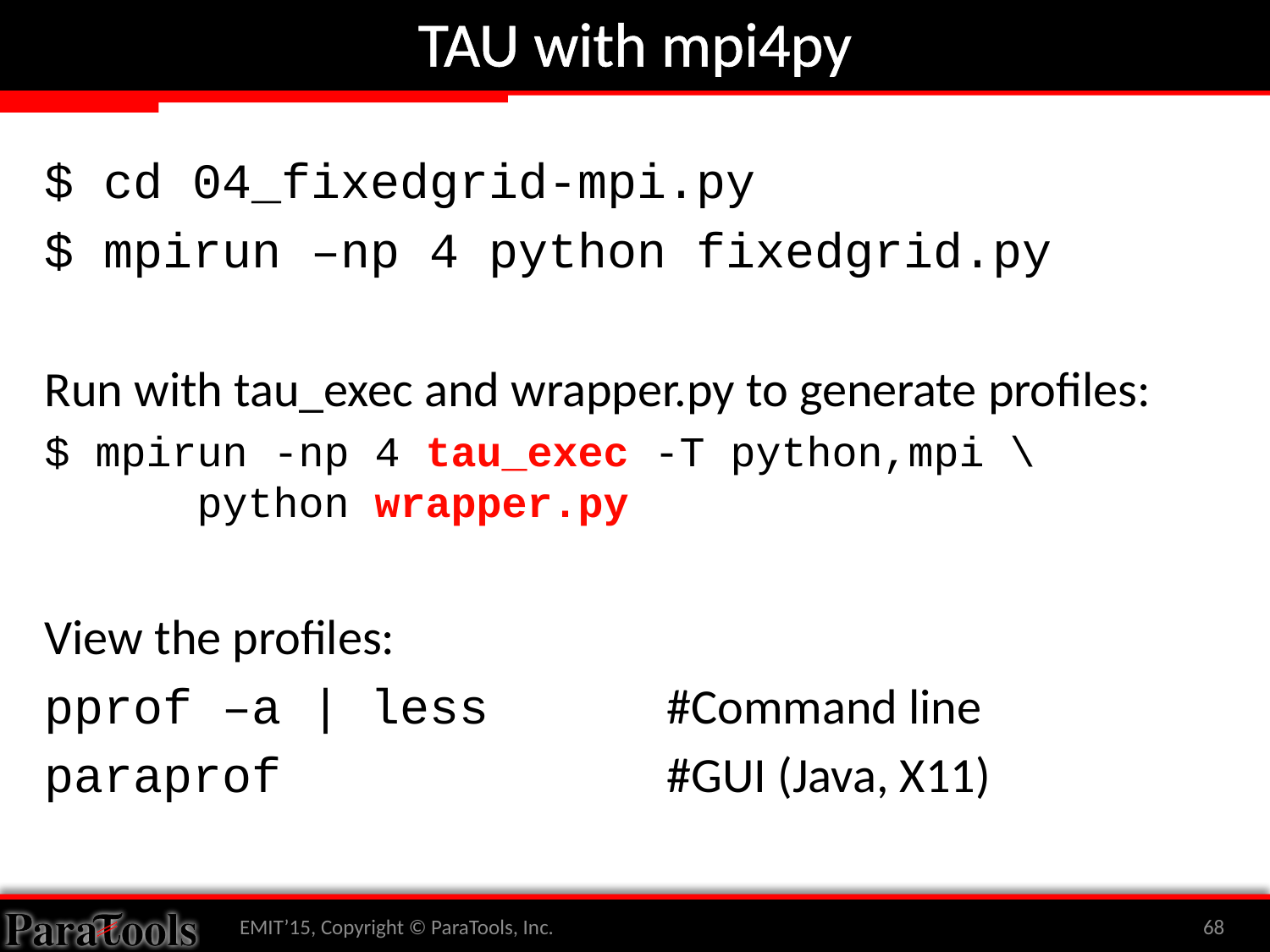

# TAU with mpi4py
$ cd 04_fixedgrid-mpi.py
$ mpirun –np 4 python fixedgrid.py

Run with tau_exec and wrapper.py to generate profiles:
$ mpirun -np 4 tau_exec -T python,mpi \
      python wrapper.py

View the profiles:
pprof –a | less      #Command line
paraprof             #GUI (Java, X11)
EMIT’15, Copyright © ParaTools, Inc.
68